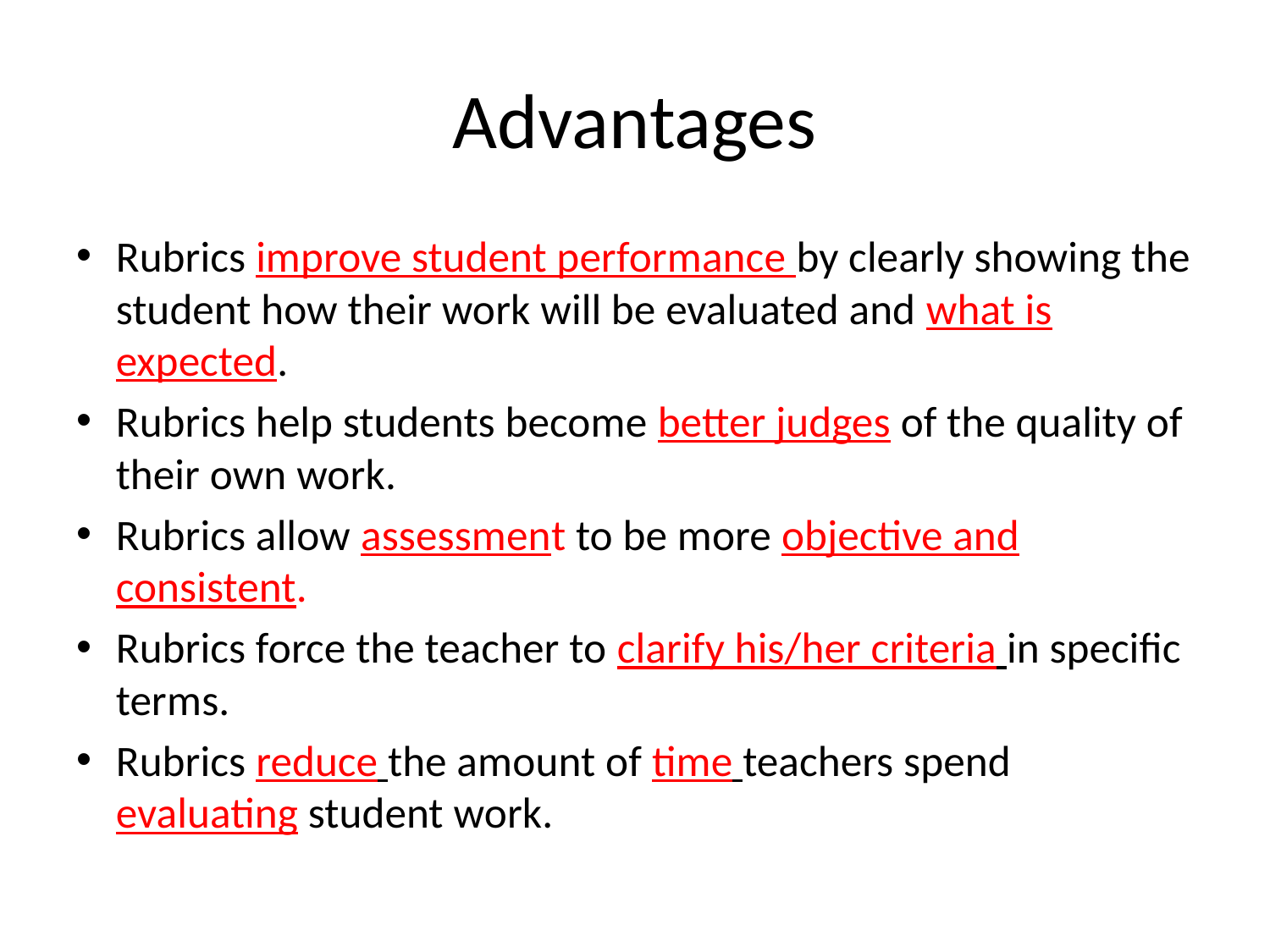

# Advantages
Rubrics improve student performance by clearly showing the student how their work will be evaluated and what is expected.
Rubrics help students become better judges of the quality of their own work.
Rubrics allow assessment to be more objective and consistent.
Rubrics force the teacher to clarify his/her criteria in specific terms.
Rubrics reduce the amount of time teachers spend evaluating student work.